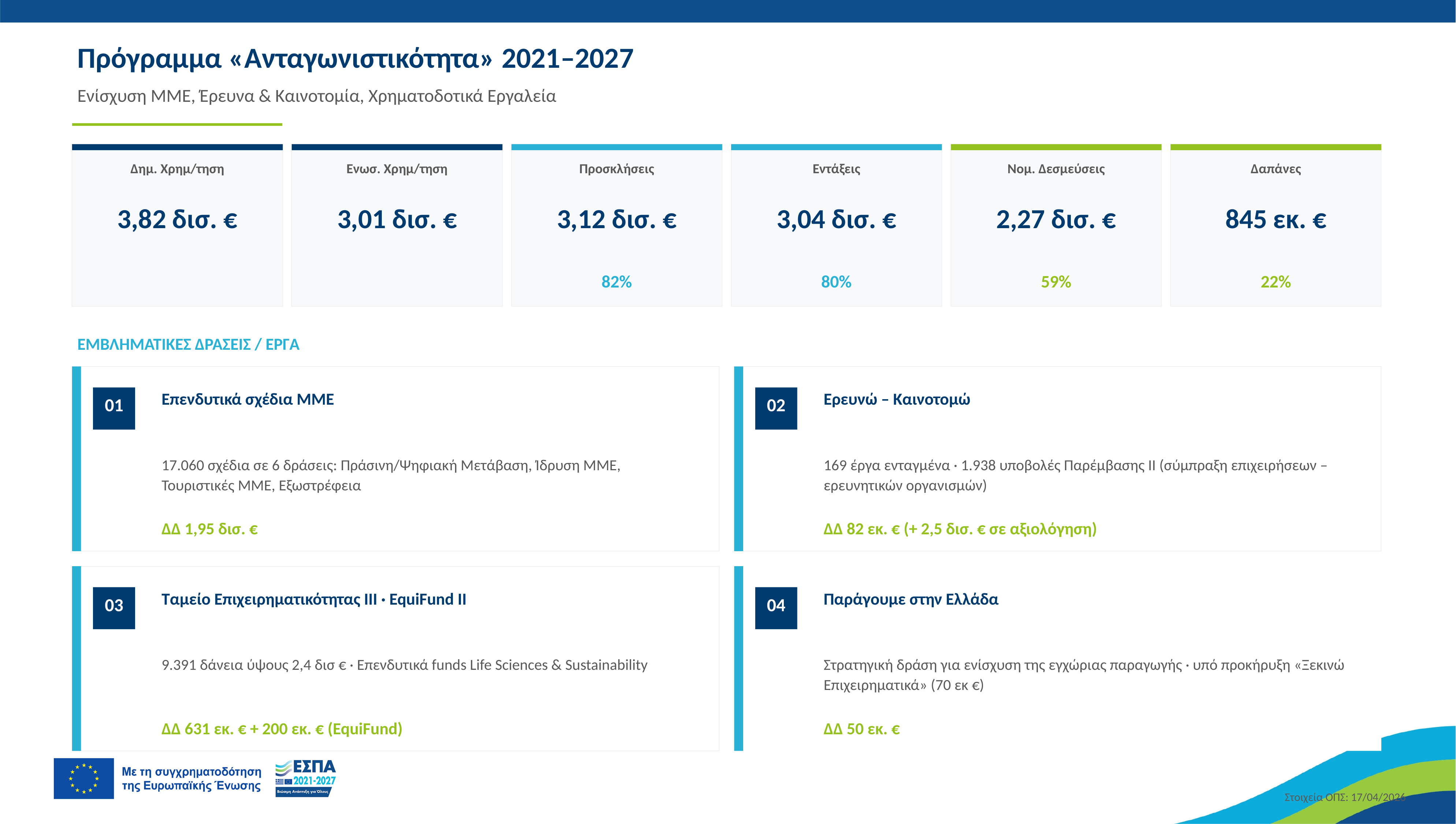

Πρόγραμμα «Ανταγωνιστικότητα» 2021–2027
Ενίσχυση ΜΜΕ, Έρευνα & Καινοτομία, Χρηματοδοτικά Εργαλεία

Δημ. Χρημ/τηση
Ενωσ. Χρημ/τηση
Προσκλήσεις
Εντάξεις
Νομ. Δεσμεύσεις
Δαπάνες
3,82 δισ. €
3,01 δισ. €
3,12 δισ. €
3,04 δισ. €
2,27 δισ. €
845 εκ. €
82%
80%
59%
22%
ΕΜΒΛΗΜΑΤΙΚΕΣ ΔΡΑΣΕΙΣ / ΕΡΓΑ

Επενδυτικά σχέδια ΜΜΕ
Ερευνώ – Καινοτομώ

01
02
17.060 σχέδια σε 6 δράσεις: Πράσινη/Ψηφιακή Μετάβαση, Ίδρυση ΜΜΕ, Τουριστικές ΜΜΕ, Εξωστρέφεια
169 έργα ενταγμένα · 1.938 υποβολές Παρέμβασης ΙΙ (σύμπραξη επιχειρήσεων – ερευνητικών οργανισμών)
ΔΔ 1,95 δισ. €
ΔΔ 82 εκ. € (+ 2,5 δισ. € σε αξιολόγηση)

Ταμείο Επιχειρηματικότητας ΙΙΙ · EquiFund II
Παράγουμε στην Ελλάδα

03
04
9.391 δάνεια ύψους 2,4 δισ € · Επενδυτικά funds Life Sciences & Sustainability
Στρατηγική δράση για ενίσχυση της εγχώριας παραγωγής · υπό προκήρυξη «Ξεκινώ Επιχειρηματικά» (70 εκ €)
ΔΔ 631 εκ. € + 200 εκ. € (EquiFund)
ΔΔ 50 εκ. €
Στοιχεία ΟΠΣ: 17/04/2026